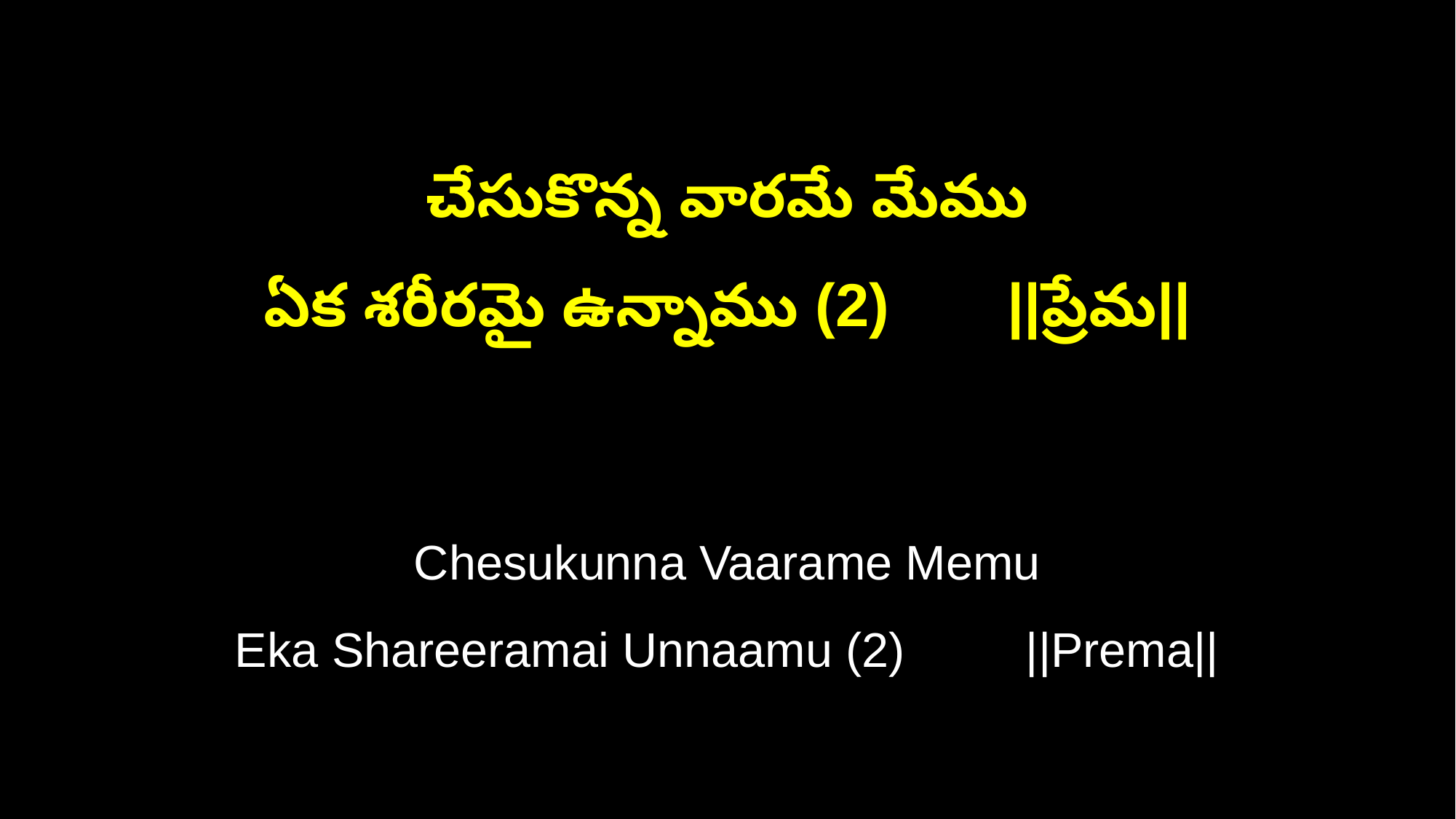

చేసుకొన్న వారమే మేము
ఏక శరీరమై ఉన్నాము (2)       ||ప్రేమ||
Chesukunna Vaarame Memu
Eka Shareeramai Unnaamu (2)         ||Prema||